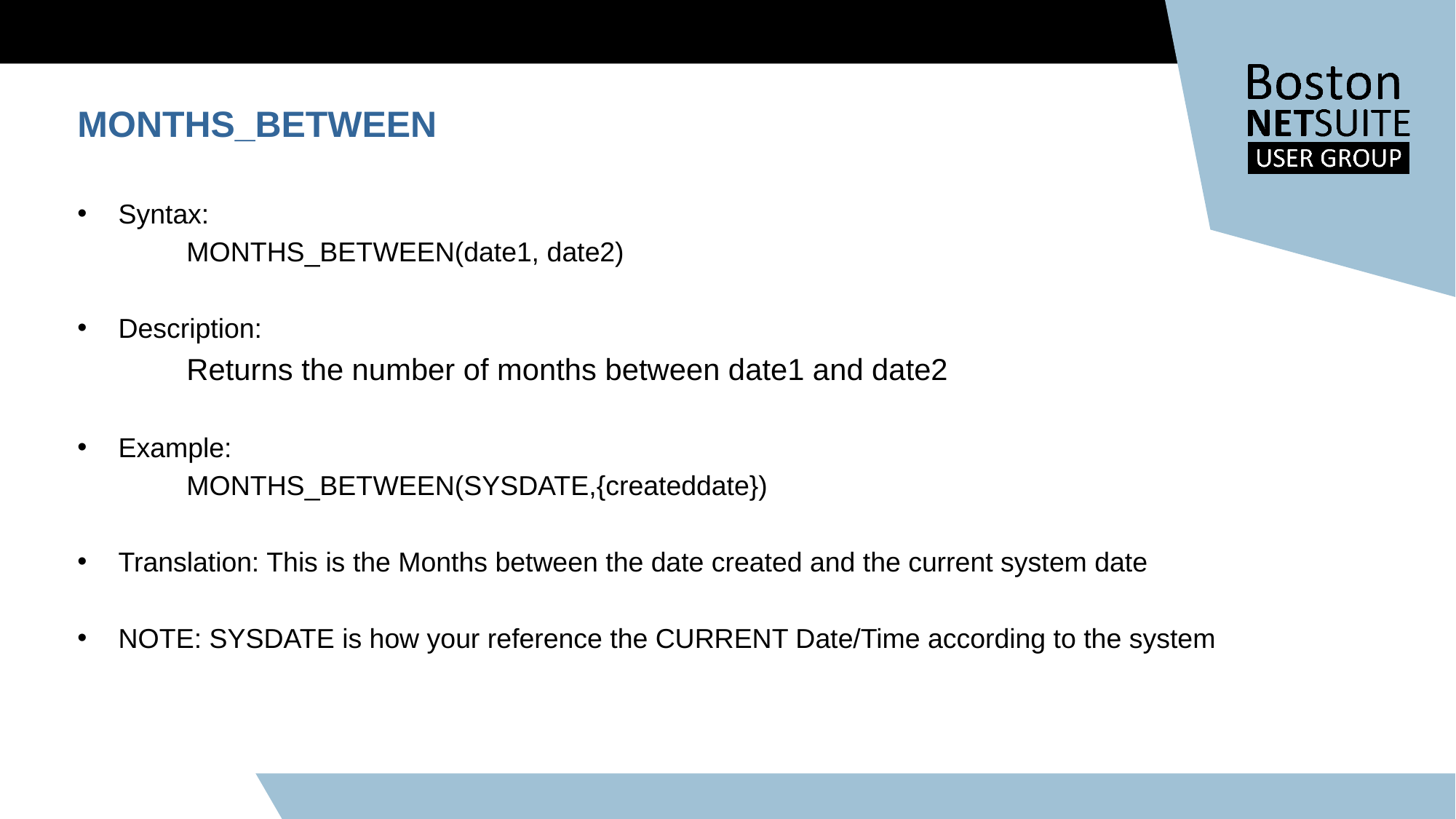

MONTHS_BETWEEN
Syntax:
 	MONTHS_BETWEEN(date1, date2)

Description:
 	Returns the number of months between date1 and date2

Example:
 	MONTHS_BETWEEN(SYSDATE,{createddate})

Translation: This is the Months between the date created and the current system date

NOTE: SYSDATE is how your reference the CURRENT Date/Time according to the system